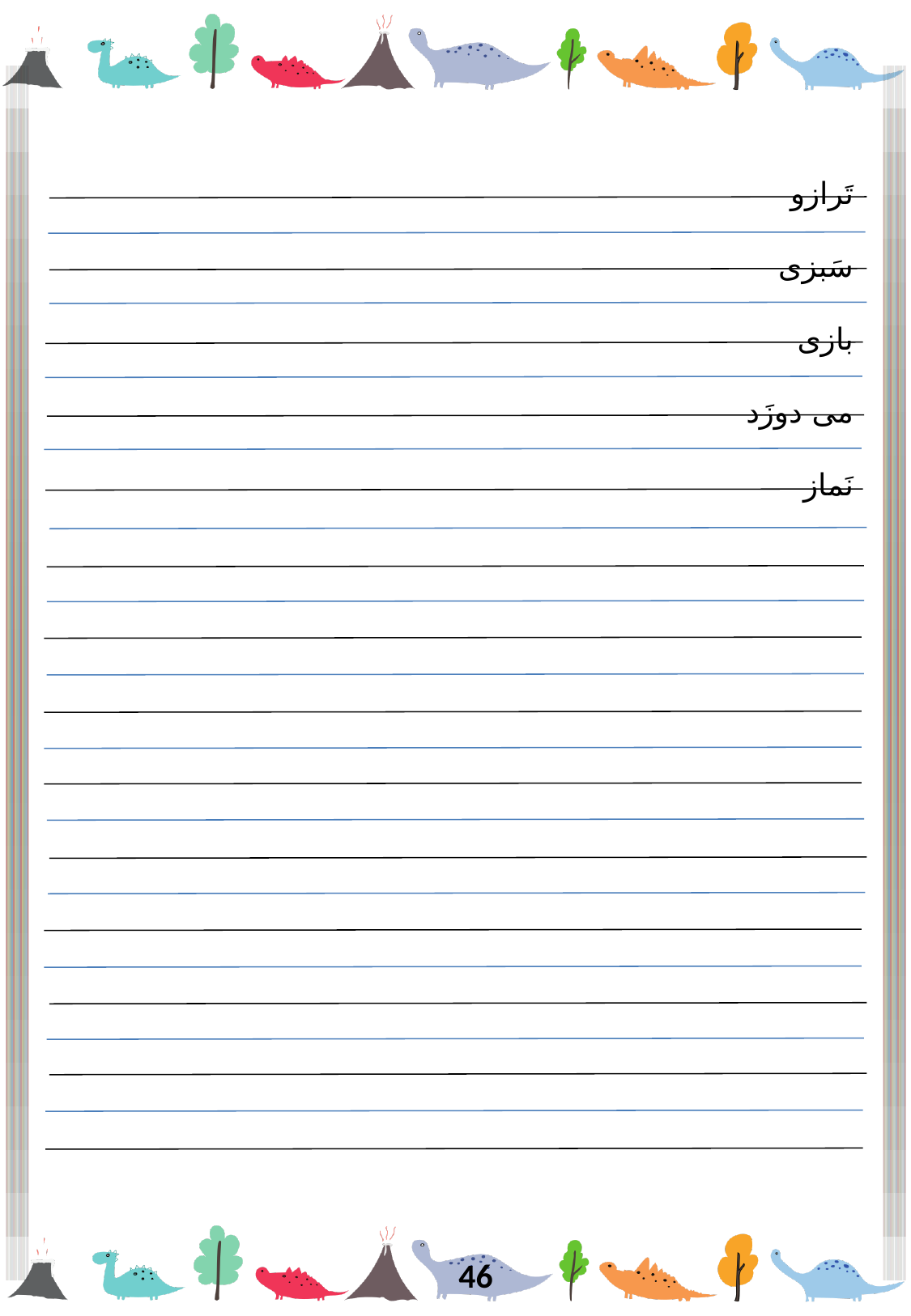

تَرازو

سَبزی

بازی

می دوزَد

نَماز

46